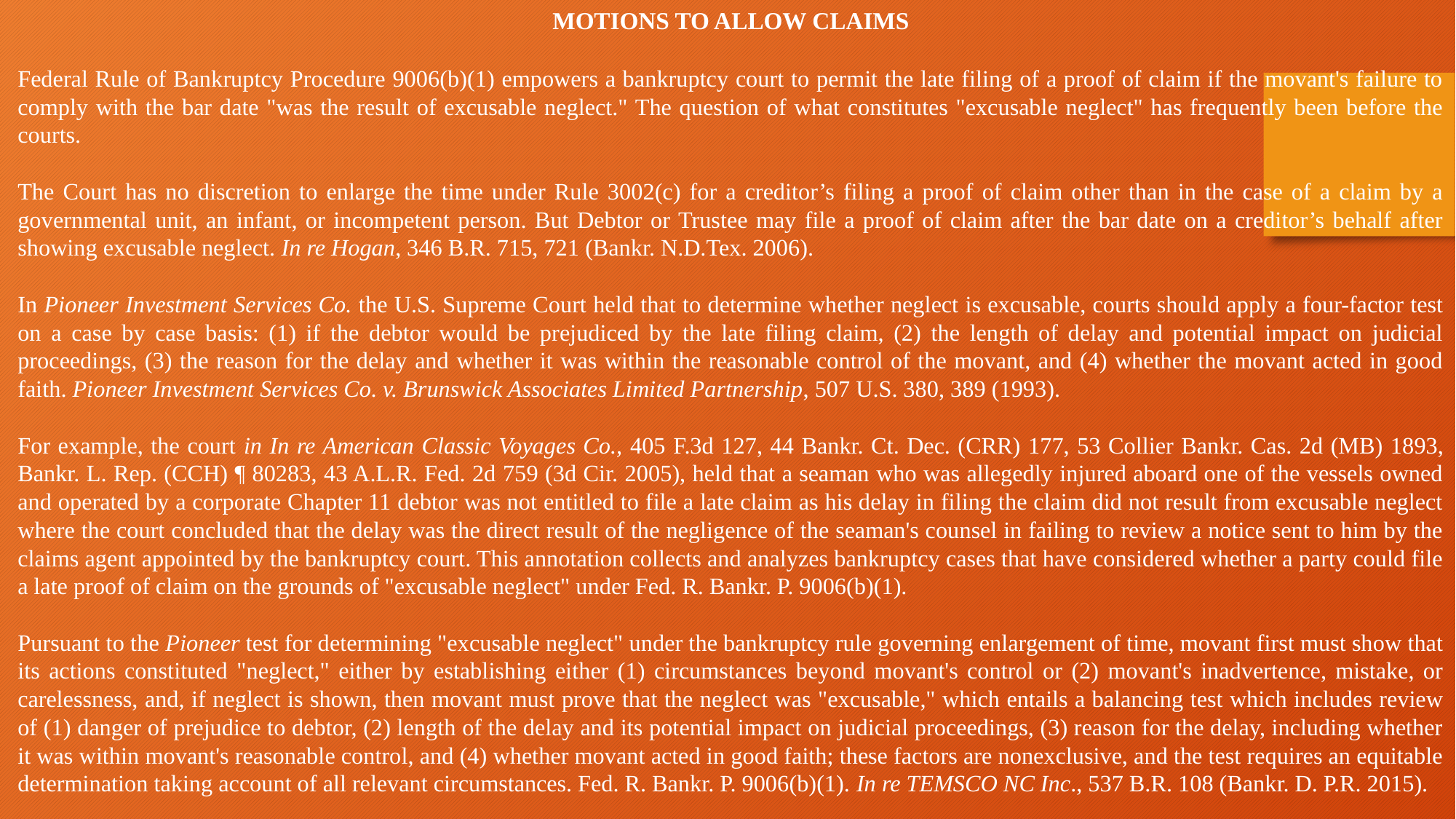

MOTIONS TO ALLOW CLAIMS

Federal Rule of Bankruptcy Procedure 9006(b)(1) empowers a bankruptcy court to permit the late filing of a proof of claim if the movant's failure to comply with the bar date "was the result of excusable neglect." The question of what constitutes "excusable neglect" has frequently been before the courts.

The Court has no discretion to enlarge the time under Rule 3002(c) for a creditor’s filing a proof of claim other than in the case of a claim by a governmental unit, an infant, or incompetent person. But Debtor or Trustee may file a proof of claim after the bar date on a creditor’s behalf after showing excusable neglect. In re Hogan, 346 B.R. 715, 721 (Bankr. N.D.Tex. 2006).

In Pioneer Investment Services Co. the U.S. Supreme Court held that to determine whether neglect is excusable, courts should apply a four-factor test on a case by case basis: (1) if the debtor would be prejudiced by the late filing claim, (2) the length of delay and potential impact on judicial proceedings, (3) the reason for the delay and whether it was within the reasonable control of the movant, and (4) whether the movant acted in good faith. Pioneer Investment Services Co. v. Brunswick Associates Limited Partnership, 507 U.S. 380, 389 (1993).

For example, the court in In re American Classic Voyages Co., 405 F.3d 127, 44 Bankr. Ct. Dec. (CRR) 177, 53 Collier Bankr. Cas. 2d (MB) 1893, Bankr. L. Rep. (CCH) ¶ 80283, 43 A.L.R. Fed. 2d 759 (3d Cir. 2005), held that a seaman who was allegedly injured aboard one of the vessels owned and operated by a corporate Chapter 11 debtor was not entitled to file a late claim as his delay in filing the claim did not result from excusable neglect where the court concluded that the delay was the direct result of the negligence of the seaman's counsel in failing to review a notice sent to him by the claims agent appointed by the bankruptcy court. This annotation collects and analyzes bankruptcy cases that have considered whether a party could file a late proof of claim on the grounds of "excusable neglect" under Fed. R. Bankr. P. 9006(b)(1).

Pursuant to the Pioneer test for determining "excusable neglect" under the bankruptcy rule governing enlargement of time, movant first must show that its actions constituted "neglect," either by establishing either (1) circumstances beyond movant's control or (2) movant's inadvertence, mistake, or carelessness, and, if neglect is shown, then movant must prove that the neglect was "excusable," which entails a balancing test which includes review of (1) danger of prejudice to debtor, (2) length of the delay and its potential impact on judicial proceedings, (3) reason for the delay, including whether it was within movant's reasonable control, and (4) whether movant acted in good faith; these factors are nonexclusive, and the test requires an equitable determination taking account of all relevant circumstances. Fed. R. Bankr. P. 9006(b)(1). In re TEMSCO NC Inc., 537 B.R. 108 (Bankr. D. P.R. 2015).